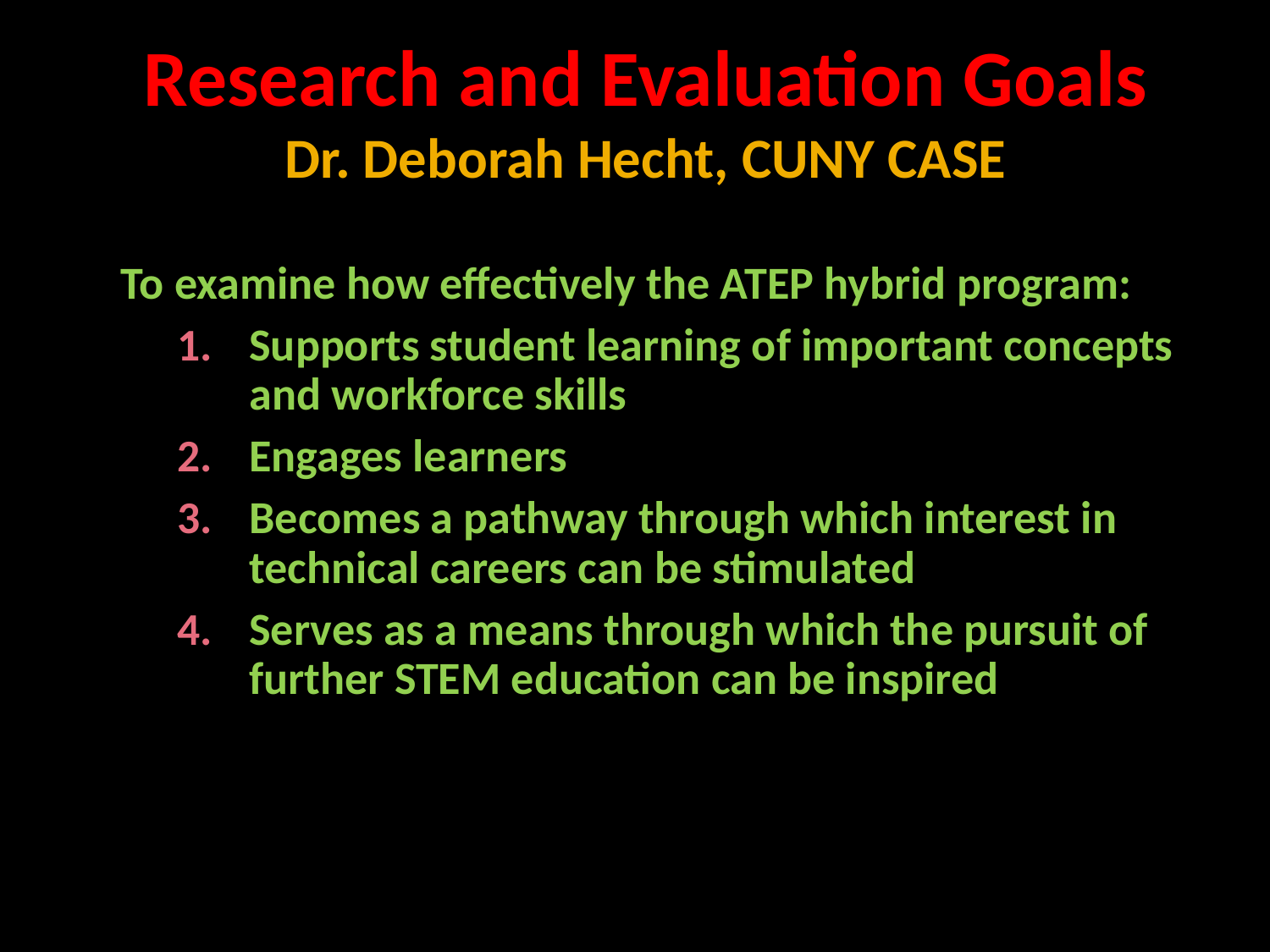

# Research and Evaluation Goals Dr. Deborah Hecht, CUNY CASE

To examine how effectively the ATEP hybrid program:
Supports student learning of important concepts and workforce skills
Engages learners
Becomes a pathway through which interest in technical careers can be stimulated
Serves as a means through which the pursuit of further STEM education can be inspired